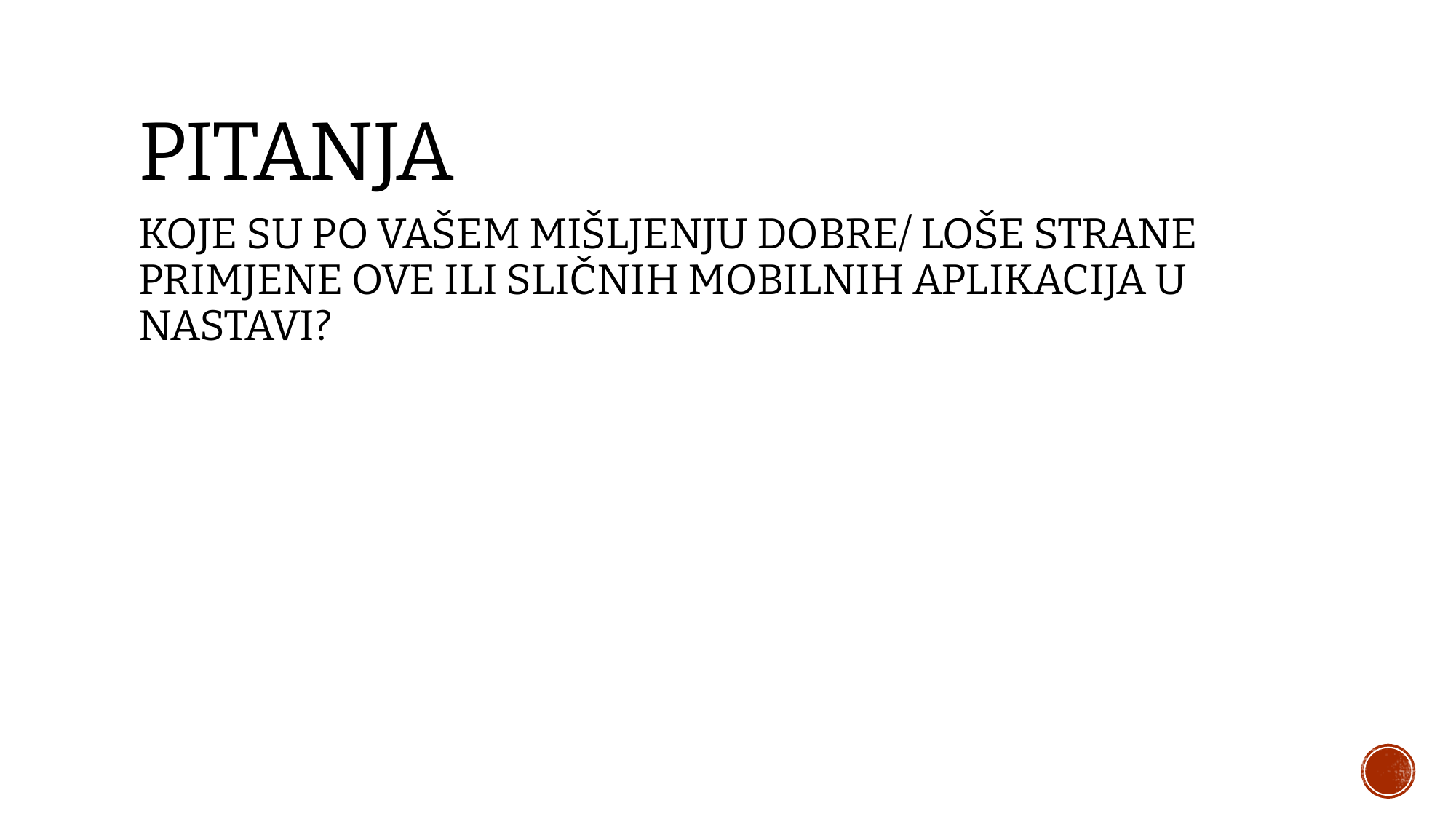

# PITANJA
KOJE SU PO VAŠEM MIŠLJENJU DOBRE/ LOŠE STRANE PRIMJENE OVE ILI SLIČNIH MOBILNIH APLIKACIJA U NASTAVI?